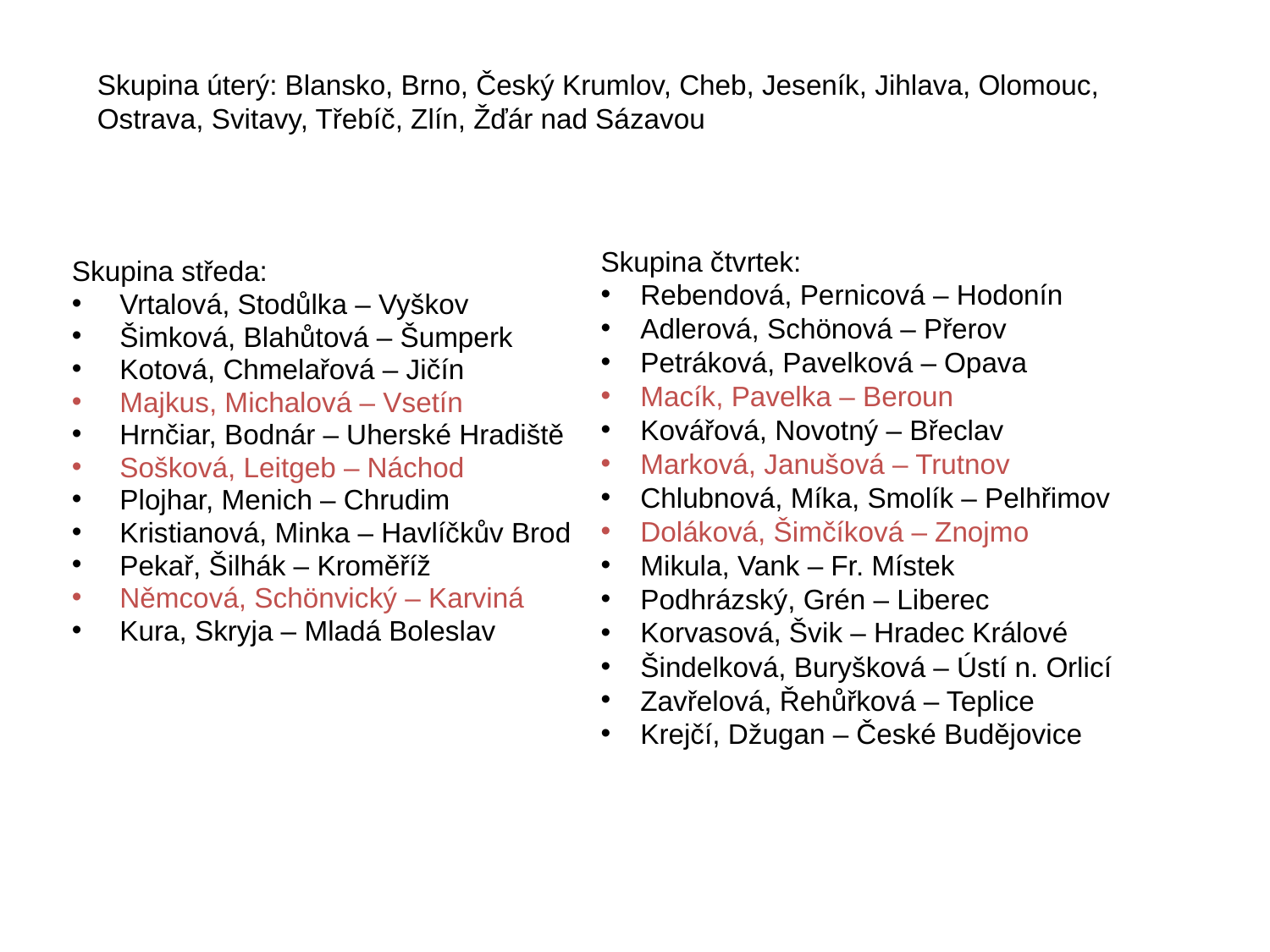

# Skupina úterý: Blansko, Brno, Český Krumlov, Cheb, Jeseník, Jihlava, Olomouc, Ostrava, Svitavy, Třebíč, Zlín, Žďár nad Sázavou
Skupina čtvrtek:
Rebendová, Pernicová – Hodonín
Adlerová, Schönová – Přerov
Petráková, Pavelková – Opava
Macík, Pavelka – Beroun
Kovářová, Novotný – Břeclav
Marková, Janušová – Trutnov
Chlubnová, Míka, Smolík – Pelhřimov
Doláková, Šimčíková – Znojmo
Mikula, Vank – Fr. Místek
Podhrázský, Grén – Liberec
Korvasová, Švik – Hradec Králové
Šindelková, Buryšková – Ústí n. Orlicí
Zavřelová, Řehůřková – Teplice
Krejčí, Džugan – České Budějovice

Skupina středa:
Vrtalová, Stodůlka – Vyškov
Šimková, Blahůtová – Šumperk
Kotová, Chmelařová – Jičín
Majkus, Michalová – Vsetín
Hrnčiar, Bodnár – Uherské Hradiště
Sošková, Leitgeb – Náchod
Plojhar, Menich – Chrudim
Kristianová, Minka – Havlíčkův Brod
Pekař, Šilhák – Kroměříž
Němcová, Schönvický – Karviná
Kura, Skryja – Mladá Boleslav